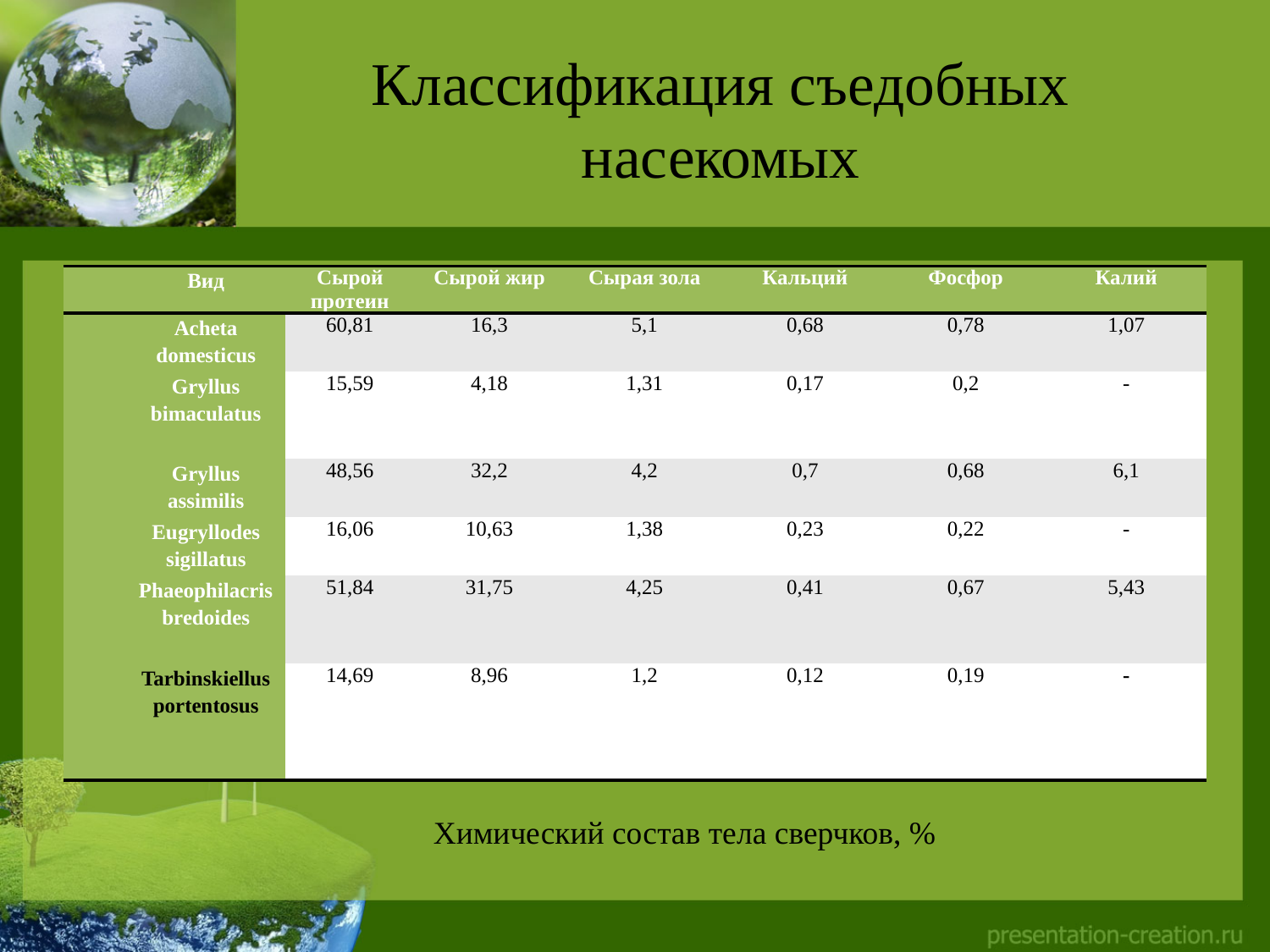

# Классификация съедобных насекомых
| Вид | Сырой протеин | Сырой жир | Сырая зола | Кальций | Фосфор | Калий |
| --- | --- | --- | --- | --- | --- | --- |
| Acheta domesticus | 60,81 | 16,3 | 5,1 | 0,68 | 0,78 | 1,07 |
| Gryllus bimaculatus | 15,59 | 4,18 | 1,31 | 0,17 | 0,2 | - |
| Gryllus assimilis | 48,56 | 32,2 | 4,2 | 0,7 | 0,68 | 6,1 |
| Eugryllodes sigillatus | 16,06 | 10,63 | 1,38 | 0,23 | 0,22 | - |
| Phaeophilacris bredoides | 51,84 | 31,75 | 4,25 | 0,41 | 0,67 | 5,43 |
| Tarbinskiellus portentosus | 14,69 | 8,96 | 1,2 | 0,12 | 0,19 | - |
Химический состав тела сверчков, %